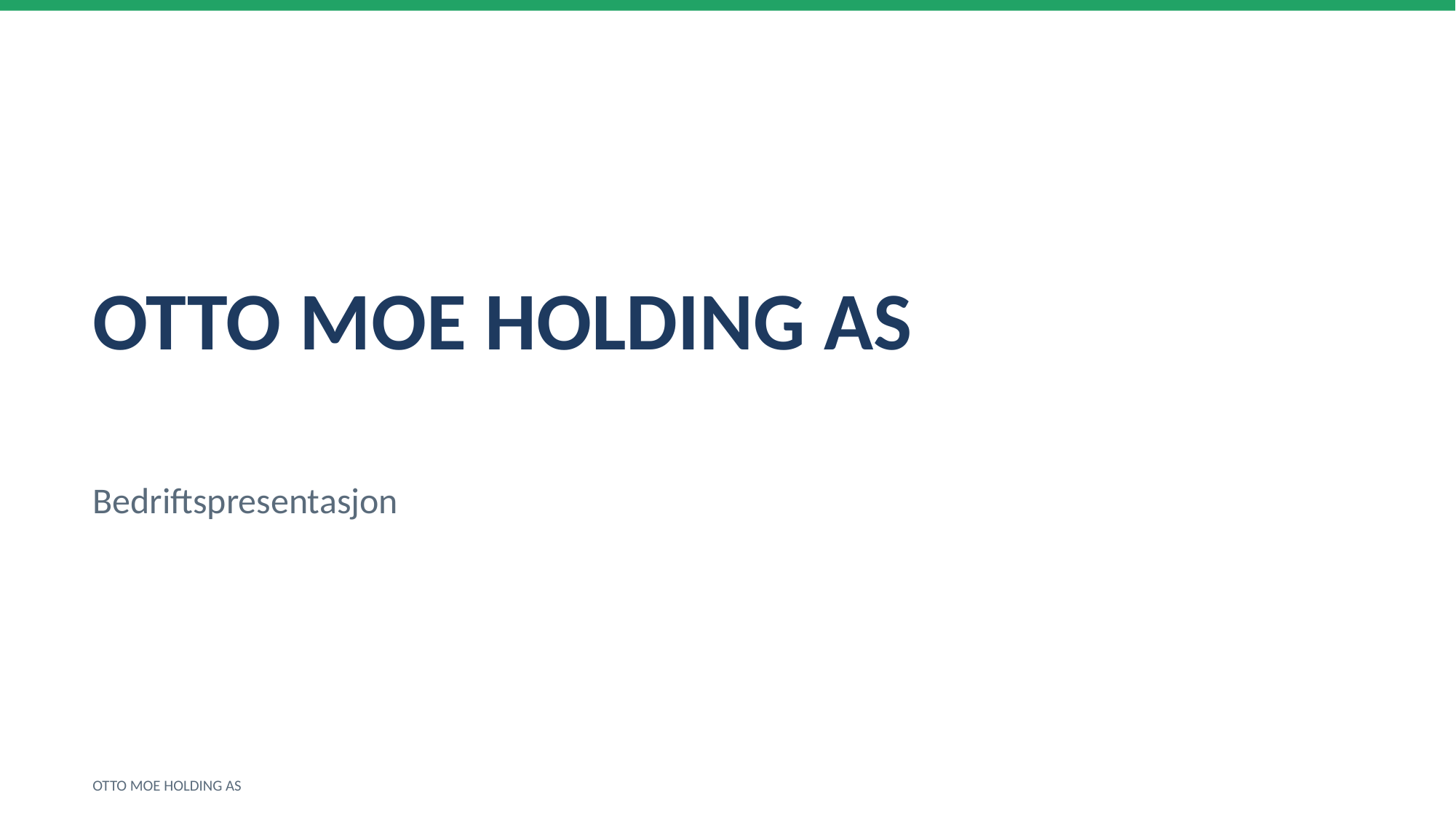

OTTO MOE HOLDING AS
Bedriftspresentasjon
OTTO MOE HOLDING AS